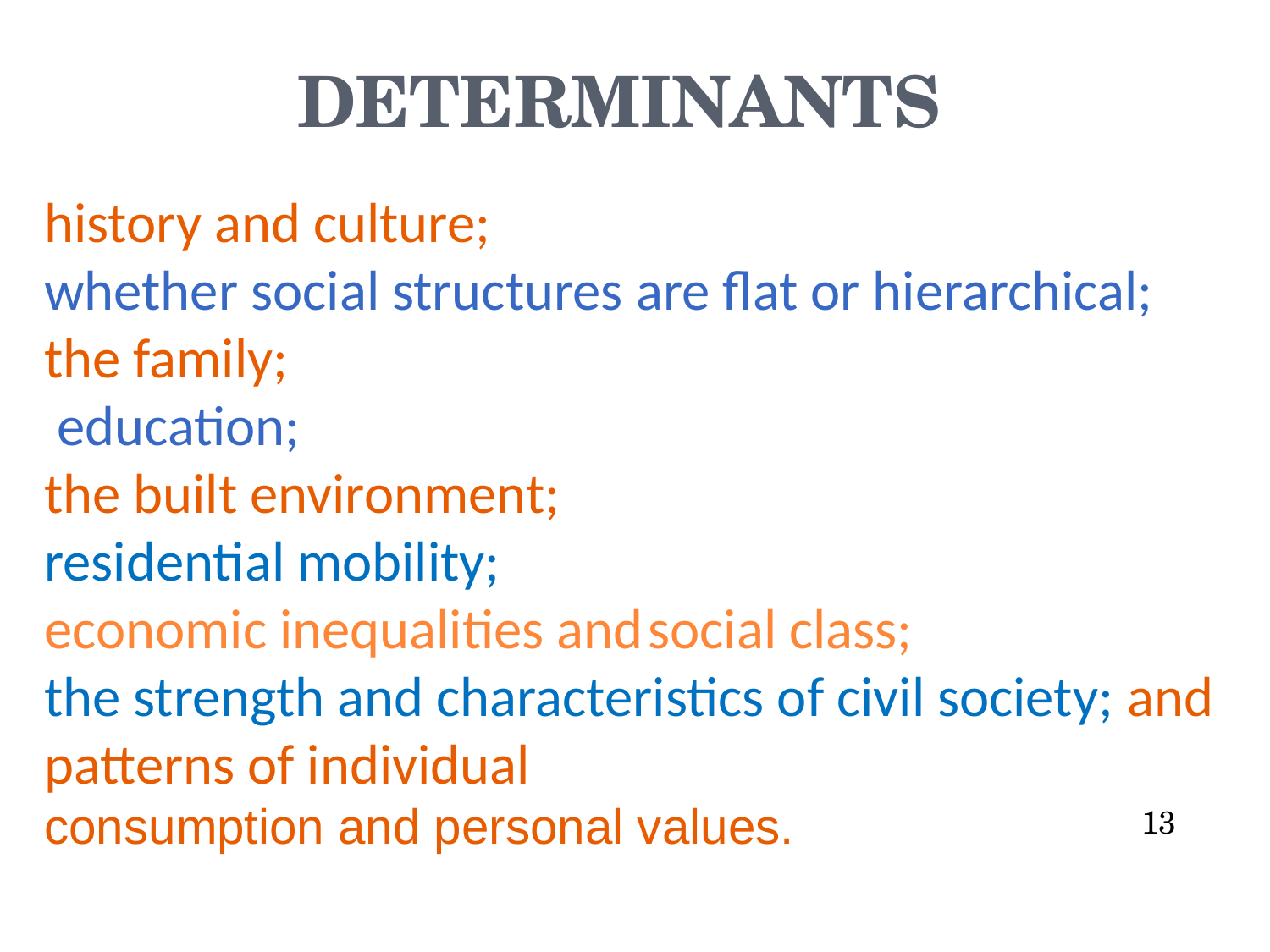

# Determinants
history and culture;
whether social structures are flat or hierarchical;
the family;
 education;
the built environment;
residential mobility;
economic inequalities and social class;
the strength and characteristics of civil society; and patterns of individual
consumption and personal values.

13